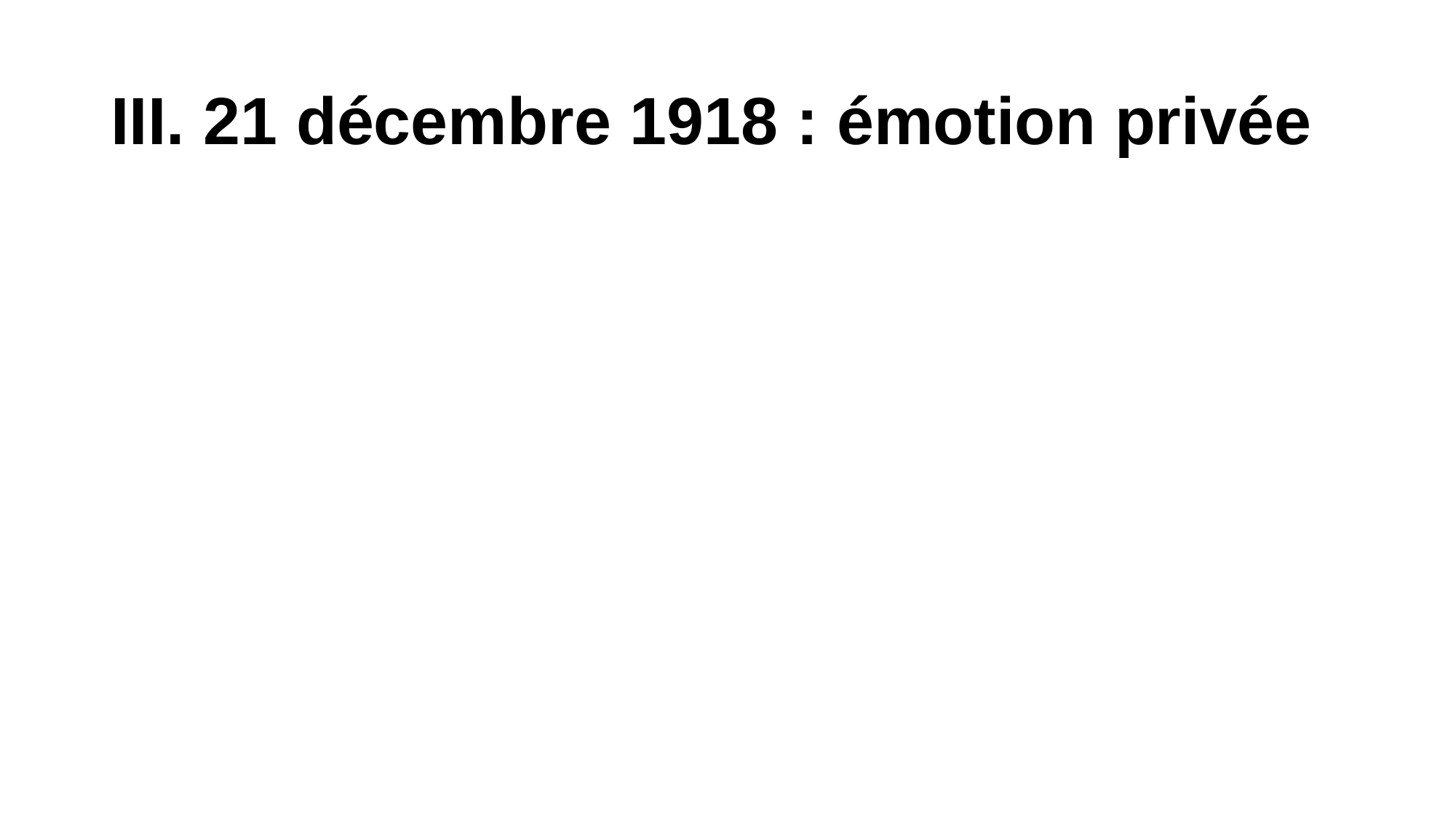

# III. 21 décembre 1918 : émotion privée